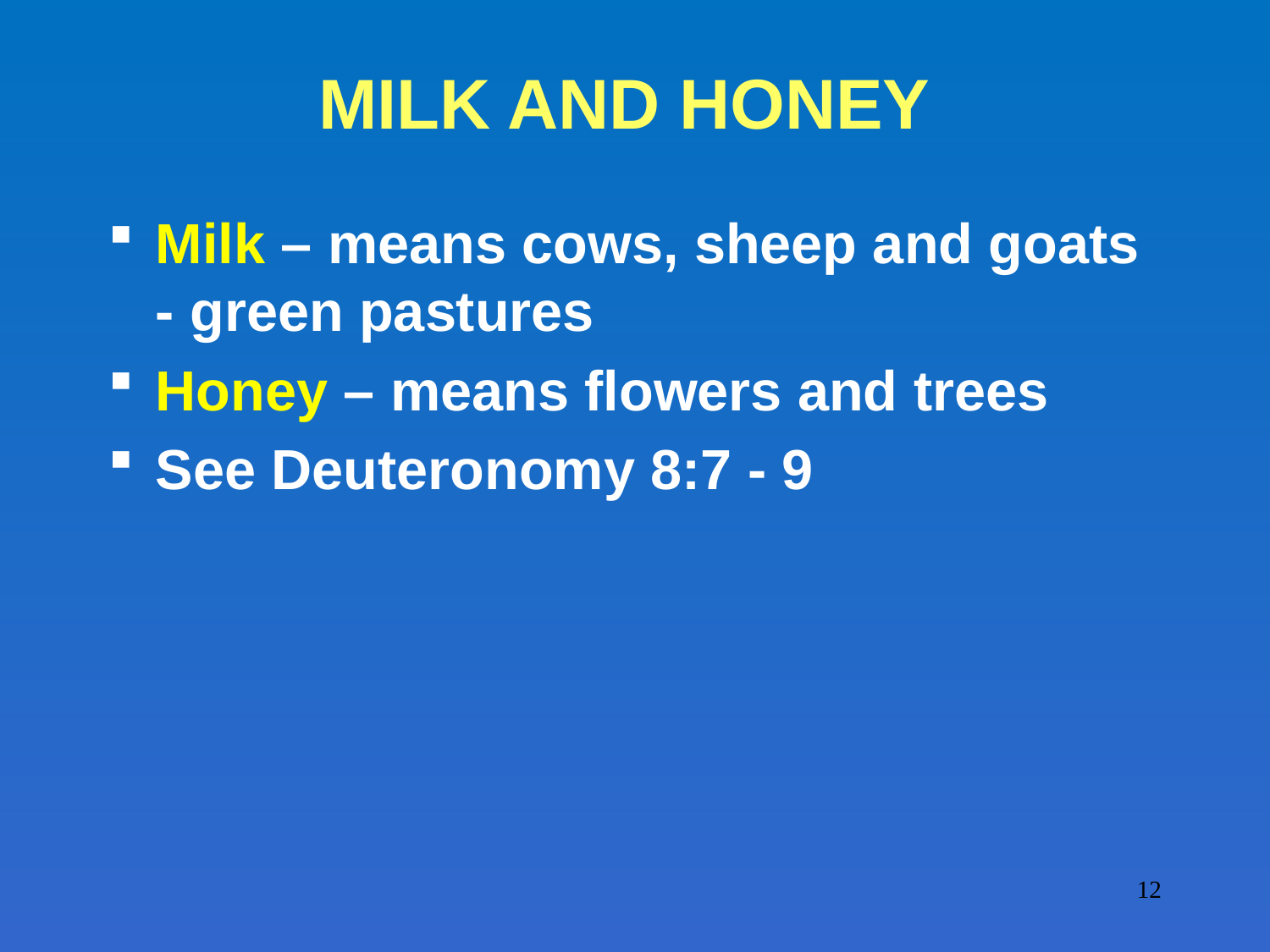

# MILK AND HONEY
Milk – means cows, sheep and goats - green pastures
Honey – means flowers and trees
See Deuteronomy 8:7 - 9
12